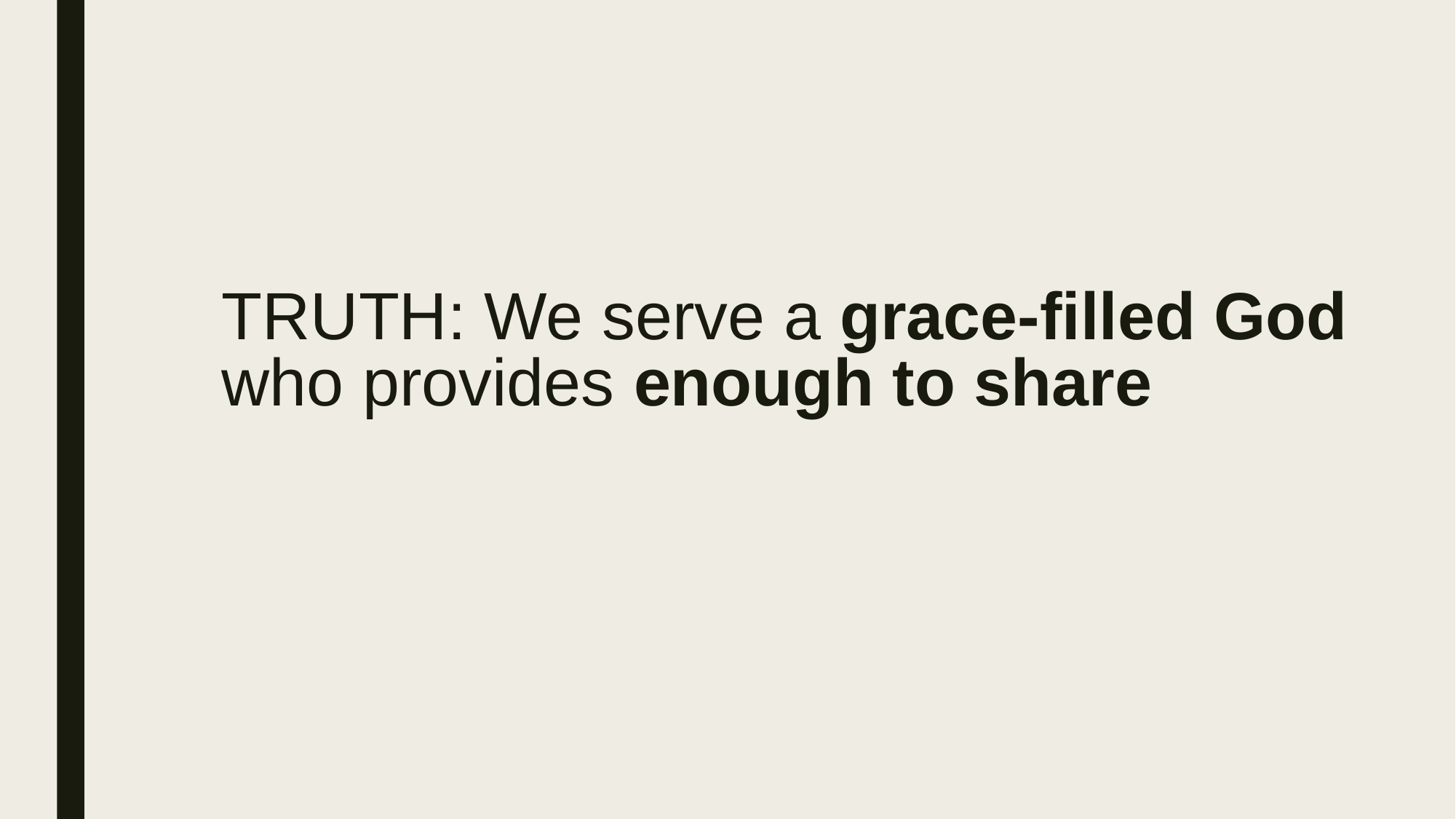

# TRUTH: We serve a grace-filled God who provides enough to share